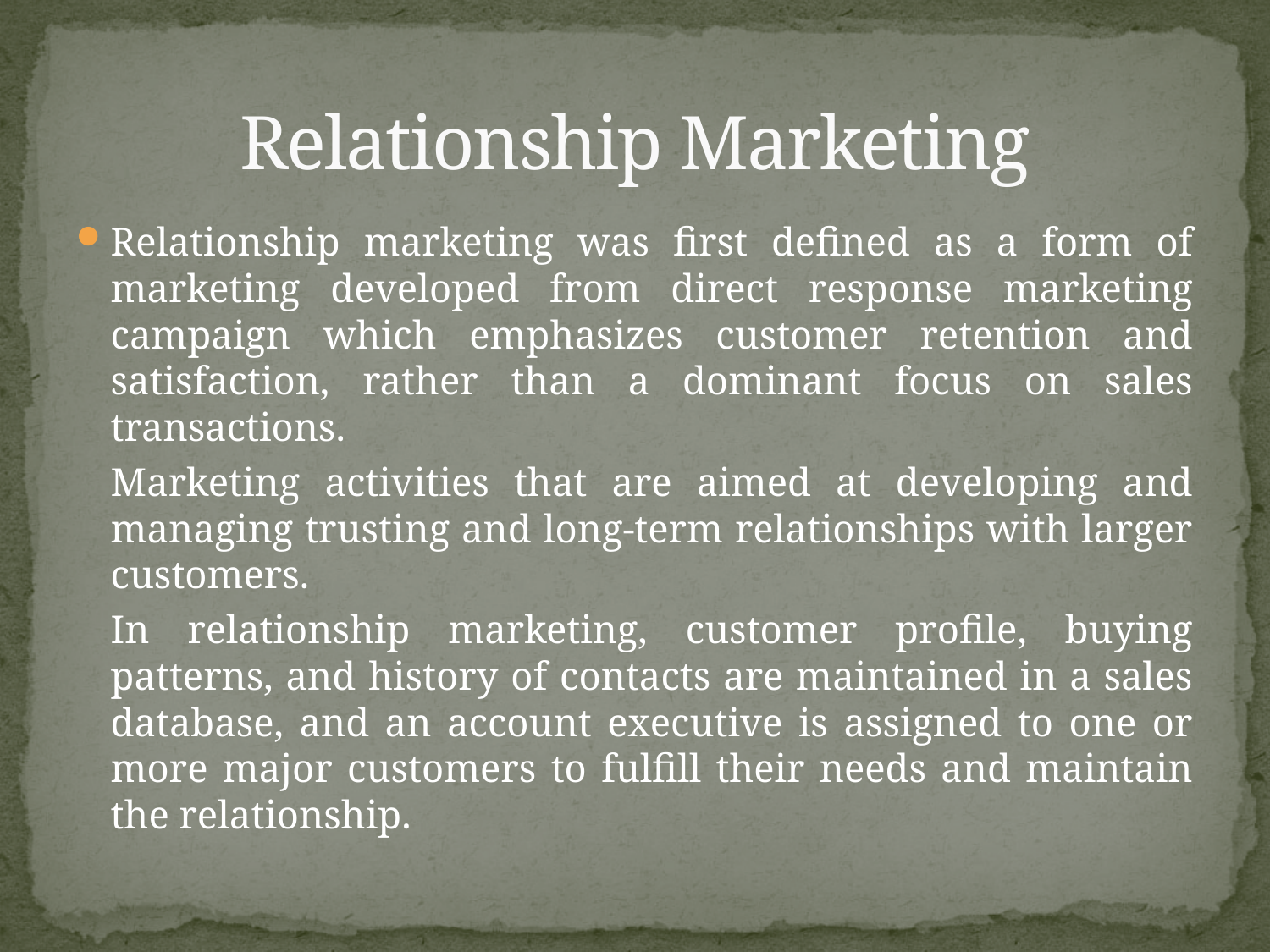

# Relationship Marketing
Relationship marketing was first defined as a form of marketing developed from direct response marketing campaign which emphasizes customer retention and satisfaction, rather than a dominant focus on sales transactions.
		Marketing activities that are aimed at developing and managing trusting and long-term relationships with larger customers.
		In relationship marketing, customer profile, buying patterns, and history of contacts are maintained in a sales database, and an account executive is assigned to one or more major customers to fulfill their needs and maintain the relationship.